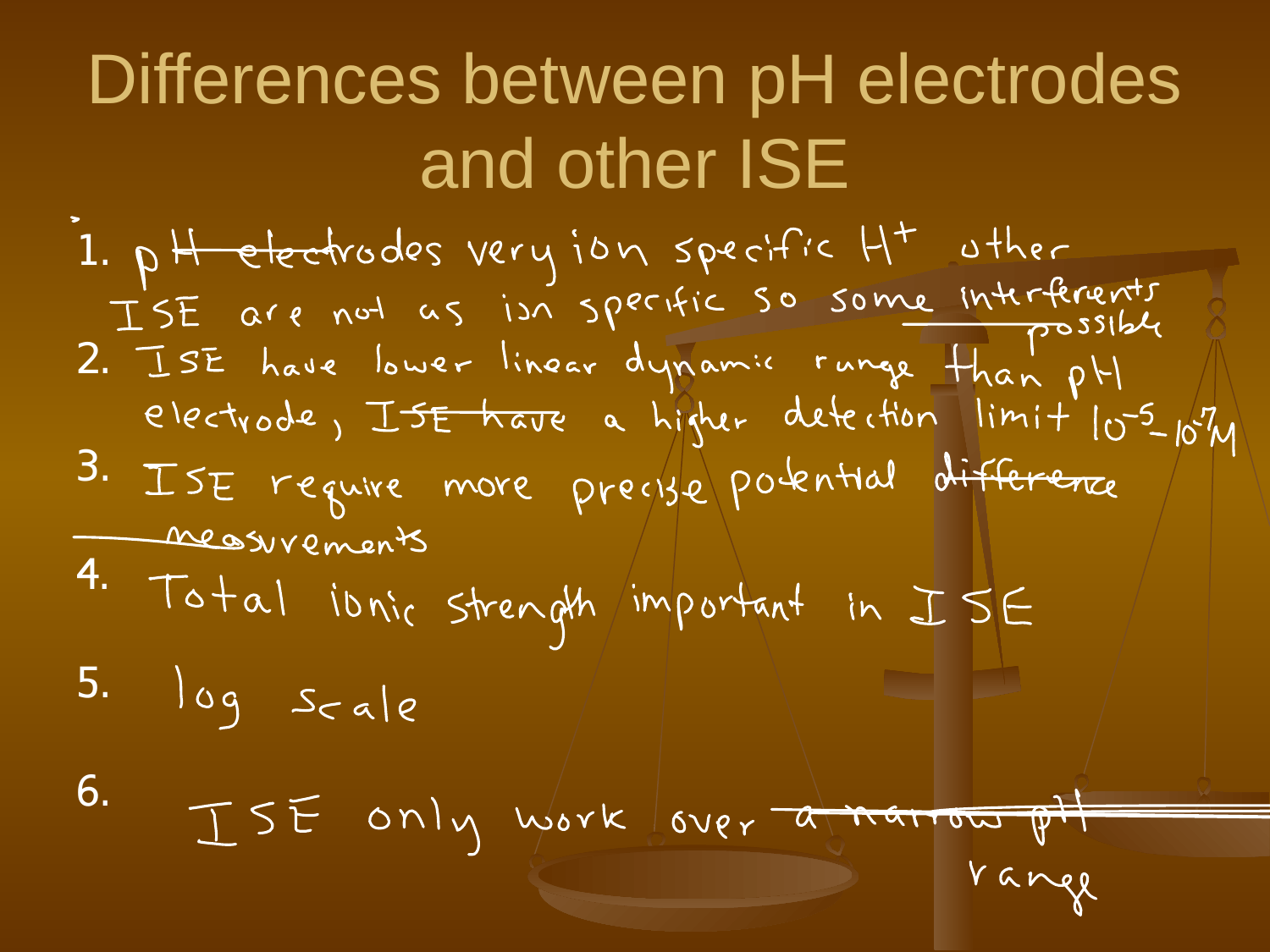

# Differences between pH electrodes and other ISE
1.

2.

3.

4.

5.

6.